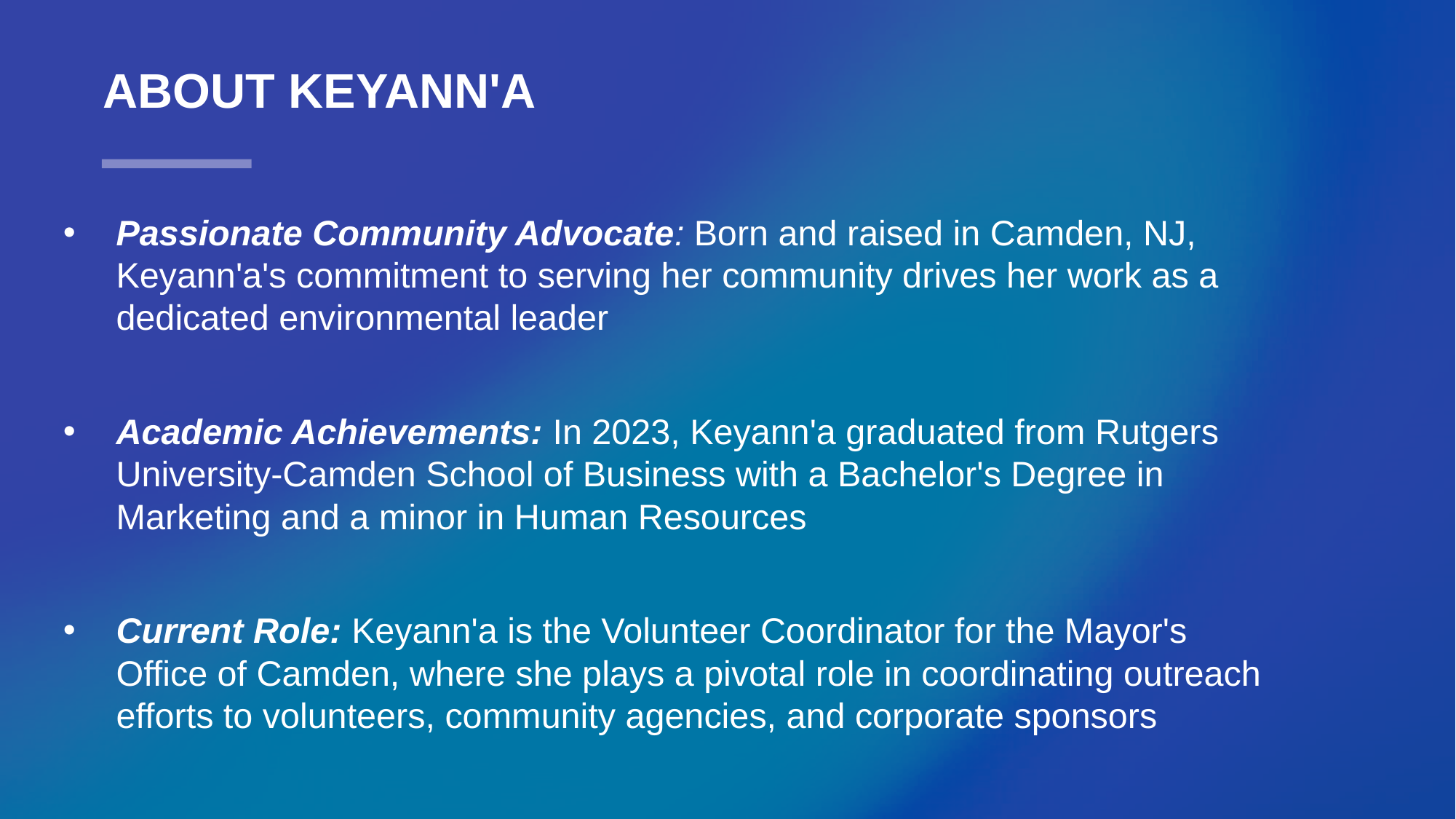

# About keyann'a
Passionate Community Advocate: Born and raised in Camden, NJ, Keyann'a's commitment to serving her community drives her work as a dedicated environmental leader

Academic Achievements: In 2023, Keyann'a graduated from Rutgers University-Camden School of Business with a Bachelor's Degree in Marketing and a minor in Human Resources

Current Role: Keyann'a is the Volunteer Coordinator for the Mayor's Office of Camden, where she plays a pivotal role in coordinating outreach efforts to volunteers, community agencies, and corporate sponsors